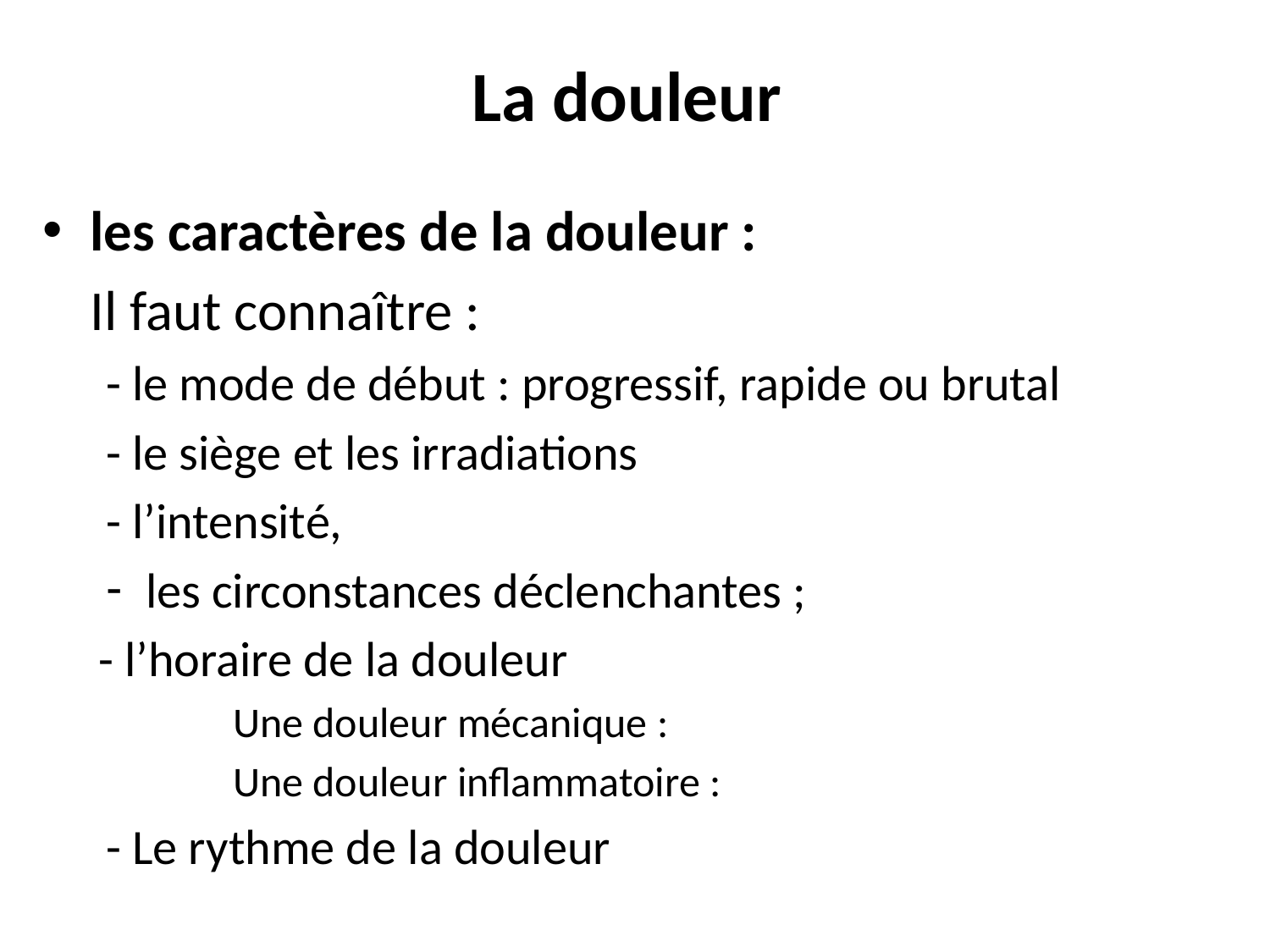

# La douleur
les caractères de la douleur :
	Il faut connaître :
- le mode de début : progressif, rapide ou brutal
- le siège et les irradiations
- l’intensité,
les circonstances déclenchantes ;
     - l’horaire de la douleur
Une douleur mécanique :
Une douleur inflammatoire :
- Le rythme de la douleur